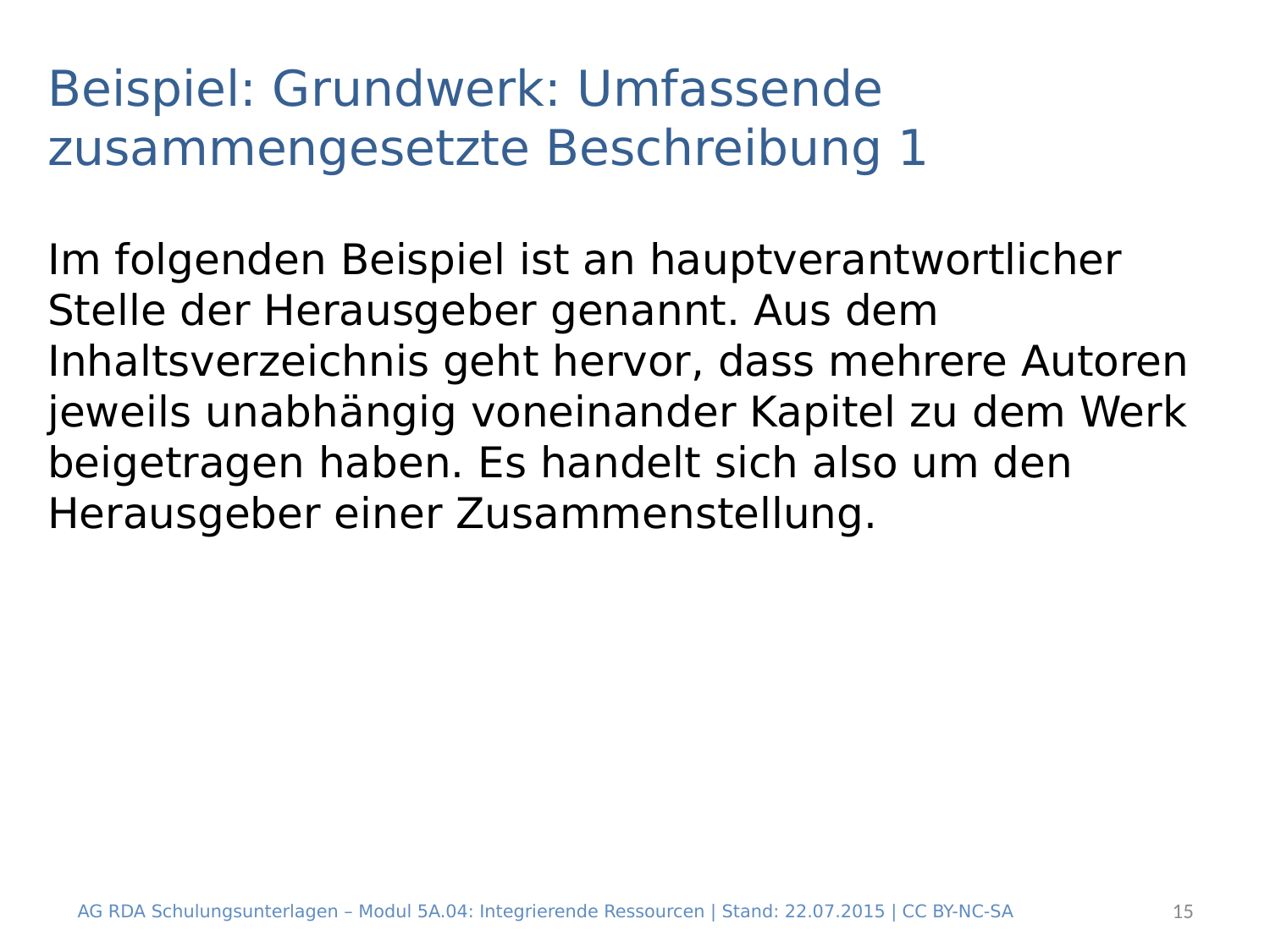

# Beispiel: Grundwerk: Umfassende zusammengesetzte Beschreibung 1
Im folgenden Beispiel ist an hauptverantwortlicher Stelle der Herausgeber genannt. Aus dem Inhaltsverzeichnis geht hervor, dass mehrere Autoren jeweils unabhängig voneinander Kapitel zu dem Werk beigetragen haben. Es handelt sich also um den Herausgeber einer Zusammenstellung.
AG RDA Schulungsunterlagen – Modul 5A.04: Integrierende Ressourcen | Stand: 22.07.2015 | CC BY-NC-SA
15